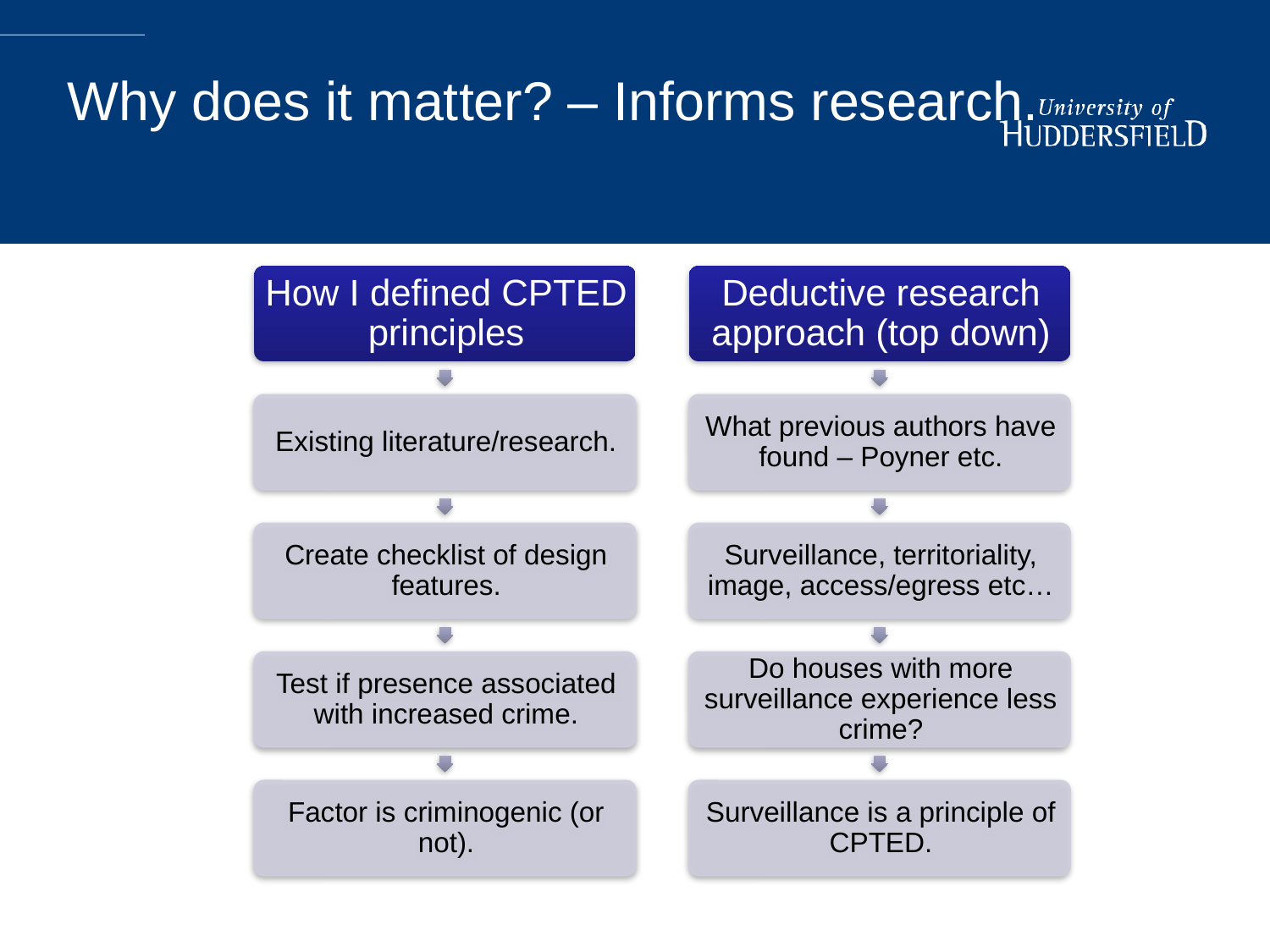

# Why does it matter? – Informs research.
How I defined CPTED principles
Existing literature/research.
Create checklist of design features.
Test if presence associated with increased crime.
Factor is criminogenic (or not).
Deductive research approach (top down)
What previous authors have found – Poyner etc.
Surveillance, territoriality, image, access/egress etc…
Do houses with more surveillance experience less crime?
Surveillance is a principle of CPTED.